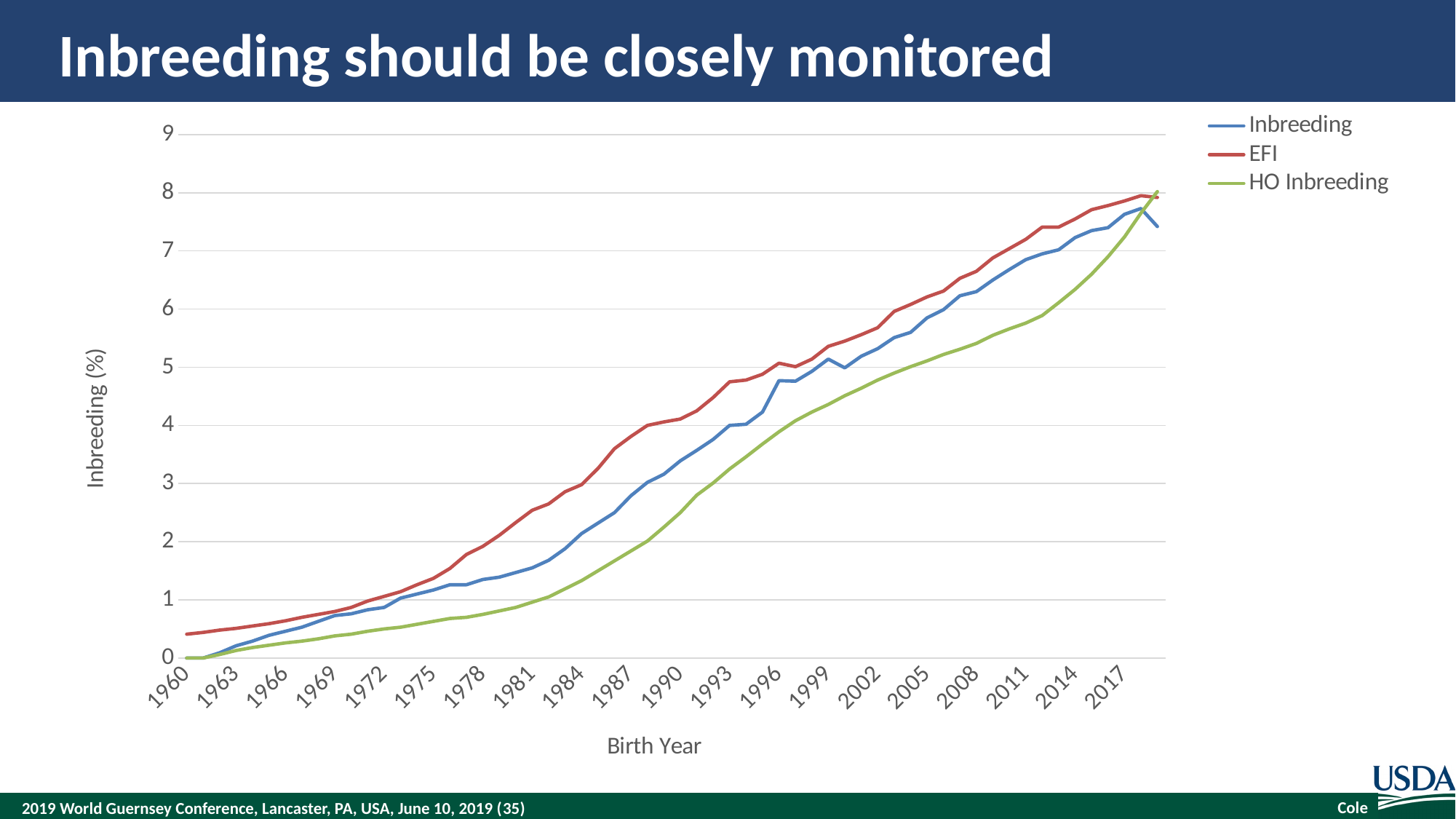

# Inbreeding should be closely monitored

### Chart

| Category | Inbreeding | EFI | HO Inbreeding |
|---|---|---|---|
| 1960 | 0.0 | 0.41 | 0.0 |
| 1961 | 0.0 | 0.44 | 0.0 |
| 1962 | 0.09 | 0.48 | 0.06 |
| 1963 | 0.21 | 0.51 | 0.13 |
| 1964 | 0.29 | 0.55 | 0.18 |
| 1965 | 0.39 | 0.59 | 0.22 |
| 1966 | 0.46 | 0.64 | 0.26 |
| 1967 | 0.53 | 0.7 | 0.29 |
| 1968 | 0.63 | 0.75 | 0.33 |
| 1969 | 0.73 | 0.8 | 0.38 |
| 1970 | 0.76 | 0.87 | 0.41 |
| 1971 | 0.83 | 0.98 | 0.46 |
| 1972 | 0.87 | 1.06 | 0.5 |
| 1973 | 1.03 | 1.14 | 0.53 |
| 1974 | 1.1 | 1.26 | 0.58 |
| 1975 | 1.17 | 1.37 | 0.63 |
| 1976 | 1.26 | 1.54 | 0.68 |
| 1977 | 1.26 | 1.78 | 0.7 |
| 1978 | 1.35 | 1.92 | 0.75 |
| 1979 | 1.39 | 2.11 | 0.81 |
| 1980 | 1.47 | 2.33 | 0.87 |
| 1981 | 1.55 | 2.54 | 0.96 |
| 1982 | 1.68 | 2.65 | 1.05 |
| 1983 | 1.88 | 2.86 | 1.19 |
| 1984 | 2.14 | 2.98 | 1.33 |
| 1985 | 2.32 | 3.26 | 1.5 |
| 1986 | 2.5 | 3.6 | 1.67 |
| 1987 | 2.79 | 3.81 | 1.84 |
| 1988 | 3.02 | 4.0 | 2.01 |
| 1989 | 3.16 | 4.06 | 2.25 |
| 1990 | 3.39 | 4.11 | 2.5 |
| 1991 | 3.57 | 4.25 | 2.8 |
| 1992 | 3.76 | 4.48 | 3.01 |
| 1993 | 4.0 | 4.75 | 3.25 |
| 1994 | 4.02 | 4.78 | 3.46 |
| 1995 | 4.23 | 4.88 | 3.68 |
| 1996 | 4.77 | 5.07 | 3.89 |
| 1997 | 4.76 | 5.01 | 4.08 |
| 1998 | 4.93 | 5.14 | 4.23 |
| 1999 | 5.14 | 5.36 | 4.36 |
| 2000 | 4.99 | 5.45 | 4.51 |
| 2001 | 5.19 | 5.56 | 4.64 |
| 2002 | 5.32 | 5.68 | 4.78 |
| 2003 | 5.51 | 5.96 | 4.9 |
| 2004 | 5.6 | 6.08 | 5.01 |
| 2005 | 5.85 | 6.21 | 5.11 |
| 2006 | 5.99 | 6.31 | 5.22 |
| 2007 | 6.23 | 6.53 | 5.31 |
| 2008 | 6.3 | 6.65 | 5.41 |
| 2009 | 6.5 | 6.88 | 5.55 |
| 2010 | 6.68 | 7.04 | 5.66 |
| 2011 | 6.85 | 7.2 | 5.76 |
| 2012 | 6.95 | 7.41 | 5.89 |
| 2013 | 7.02 | 7.41 | 6.11 |
| 2014 | 7.23 | 7.55 | 6.34 |
| 2015 | 7.35 | 7.71 | 6.6 |
| 2016 | 7.4 | 7.78 | 6.9 |
| 2017 | 7.63 | 7.86 | 7.24 |
| 2018 | 7.73 | 7.95 | 7.65 |
| 2019 | 7.42 | 7.92 | 8.02 |